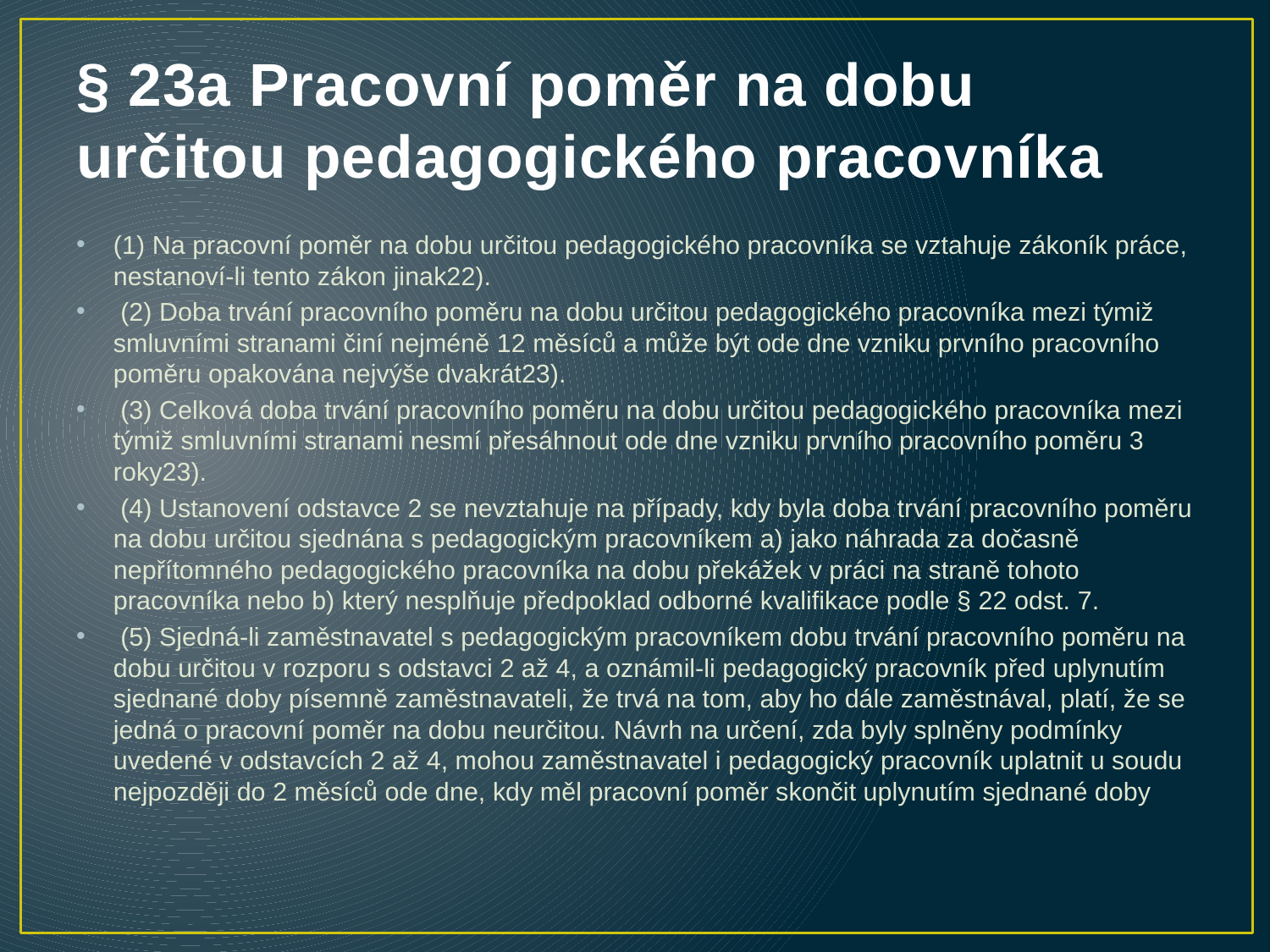

# § 23a Pracovní poměr na dobu určitou pedagogického pracovníka
(1) Na pracovní poměr na dobu určitou pedagogického pracovníka se vztahuje zákoník práce, nestanoví-li tento zákon jinak22).
 (2) Doba trvání pracovního poměru na dobu určitou pedagogického pracovníka mezi týmiž smluvními stranami činí nejméně 12 měsíců a může být ode dne vzniku prvního pracovního poměru opakována nejvýše dvakrát23).
 (3) Celková doba trvání pracovního poměru na dobu určitou pedagogického pracovníka mezi týmiž smluvními stranami nesmí přesáhnout ode dne vzniku prvního pracovního poměru 3 roky23).
 (4) Ustanovení odstavce 2 se nevztahuje na případy, kdy byla doba trvání pracovního poměru na dobu určitou sjednána s pedagogickým pracovníkem a) jako náhrada za dočasně nepřítomného pedagogického pracovníka na dobu překážek v práci na straně tohoto pracovníka nebo b) který nesplňuje předpoklad odborné kvalifikace podle § 22 odst. 7.
 (5) Sjedná-li zaměstnavatel s pedagogickým pracovníkem dobu trvání pracovního poměru na dobu určitou v rozporu s odstavci 2 až 4, a oznámil-li pedagogický pracovník před uplynutím sjednané doby písemně zaměstnavateli, že trvá na tom, aby ho dále zaměstnával, platí, že se jedná o pracovní poměr na dobu neurčitou. Návrh na určení, zda byly splněny podmínky uvedené v odstavcích 2 až 4, mohou zaměstnavatel i pedagogický pracovník uplatnit u soudu nejpozději do 2 měsíců ode dne, kdy měl pracovní poměr skončit uplynutím sjednané doby